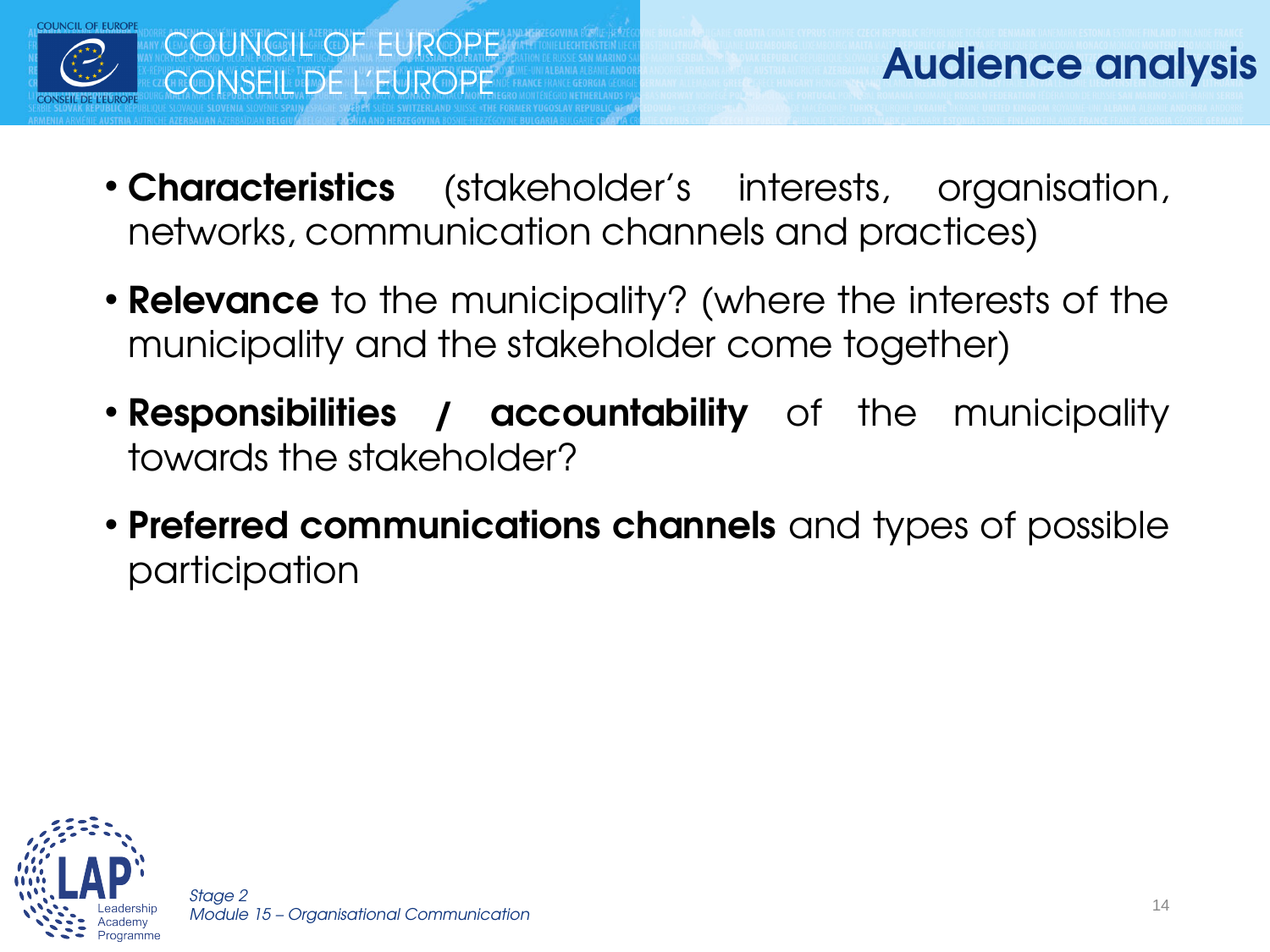

# Audience analysis
Characteristics (stakeholder’s interests, organisation, networks, communication channels and practices)
Relevance to the municipality? (where the interests of the municipality and the stakeholder come together)
Responsibilities / accountability of the municipality towards the stakeholder?
Preferred communications channels and types of possible participation
14
Stage 2
Module 15 – Organisational Communication
14